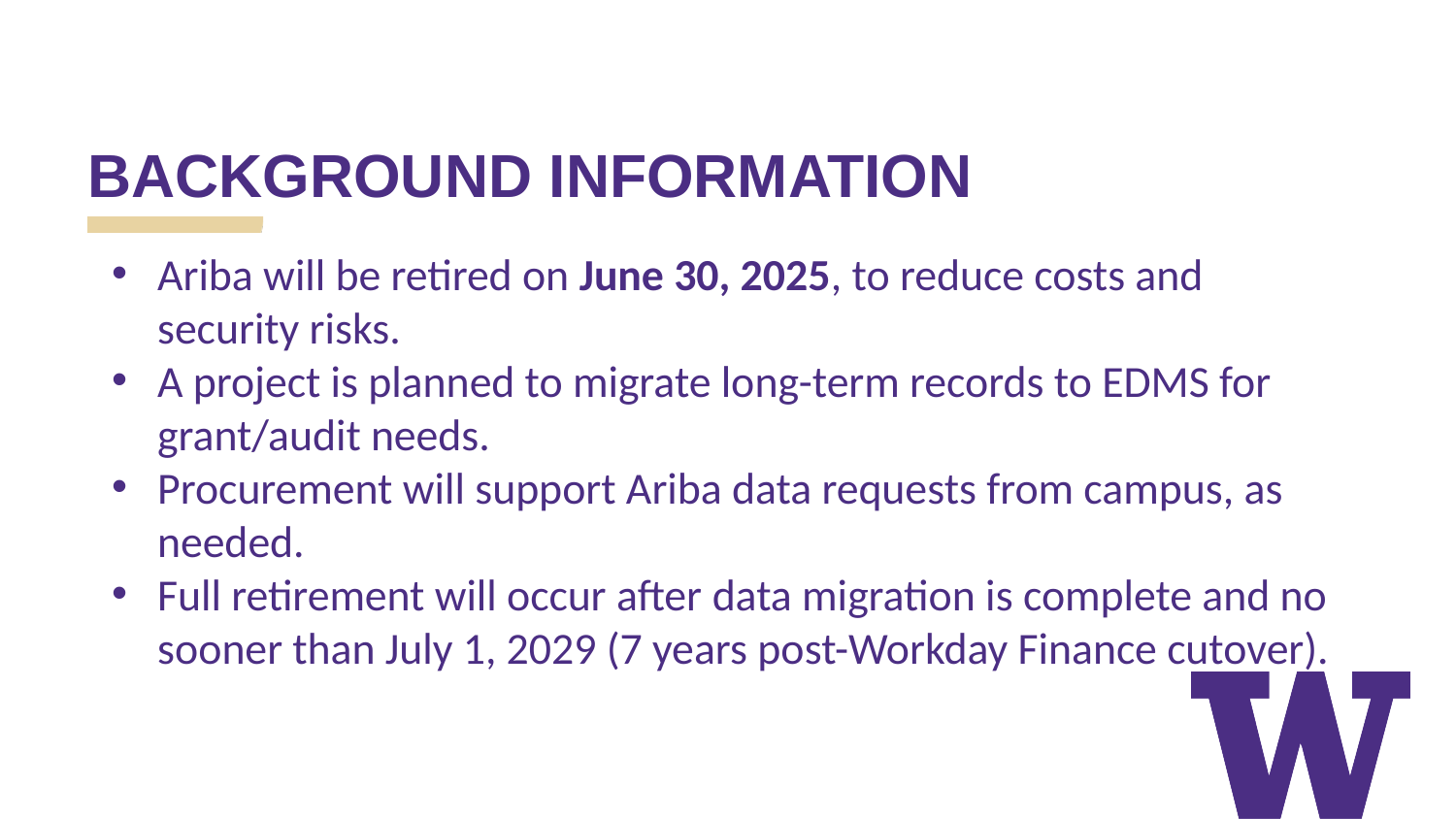

# BACKGROUND INFORMATION
Ariba will be retired on June 30, 2025, to reduce costs and security risks.
A project is planned to migrate long-term records to EDMS for grant/audit needs.
Procurement will support Ariba data requests from campus, as needed.
Full retirement will occur after data migration is complete and no sooner than July 1, 2029 (7 years post-Workday Finance cutover).